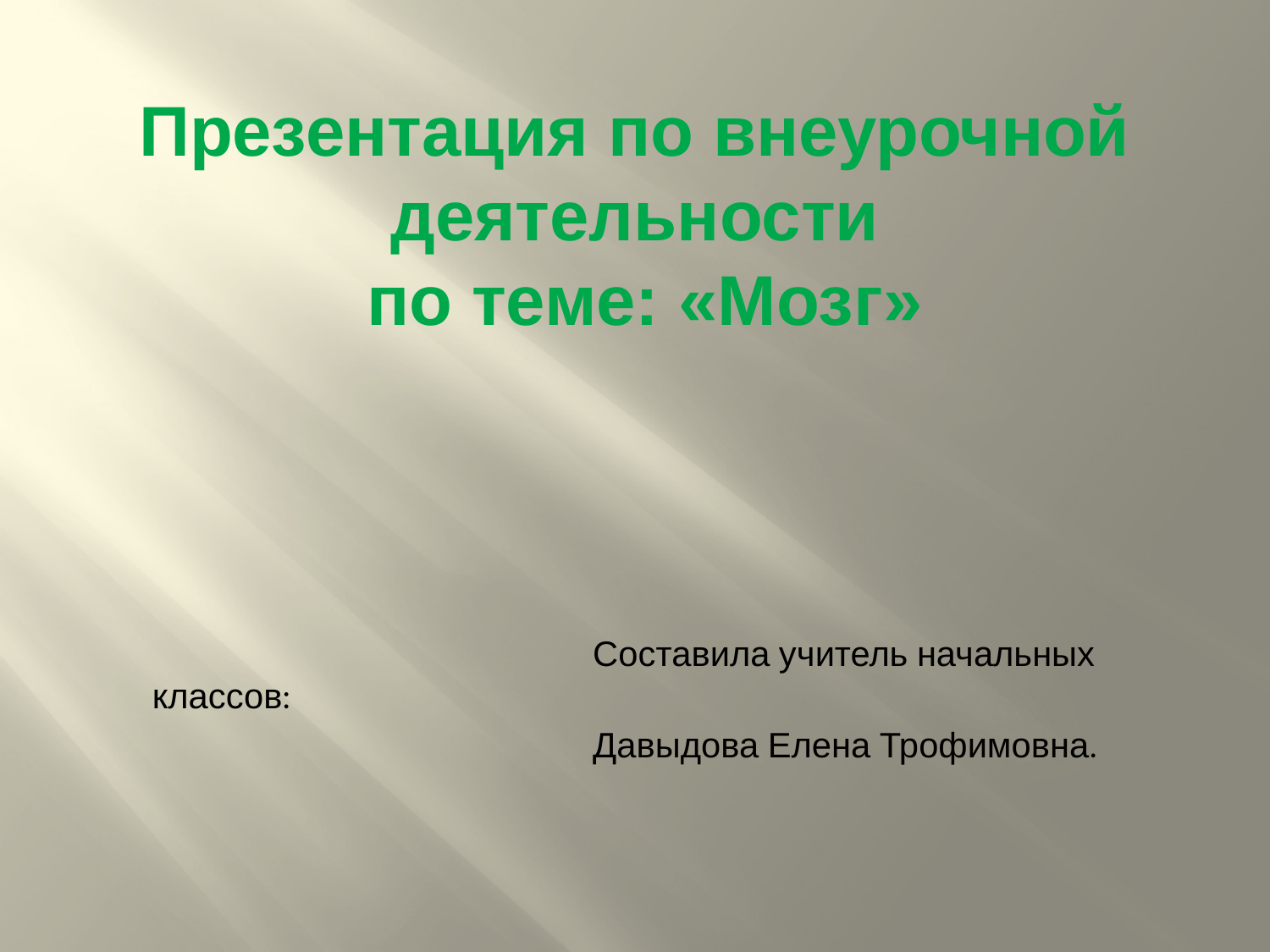

# Презентация по внеурочной деятельности по теме: «Мозг»
                                                        Составила учитель начальных классов:
                                                        Давыдова Елена Трофимовна.